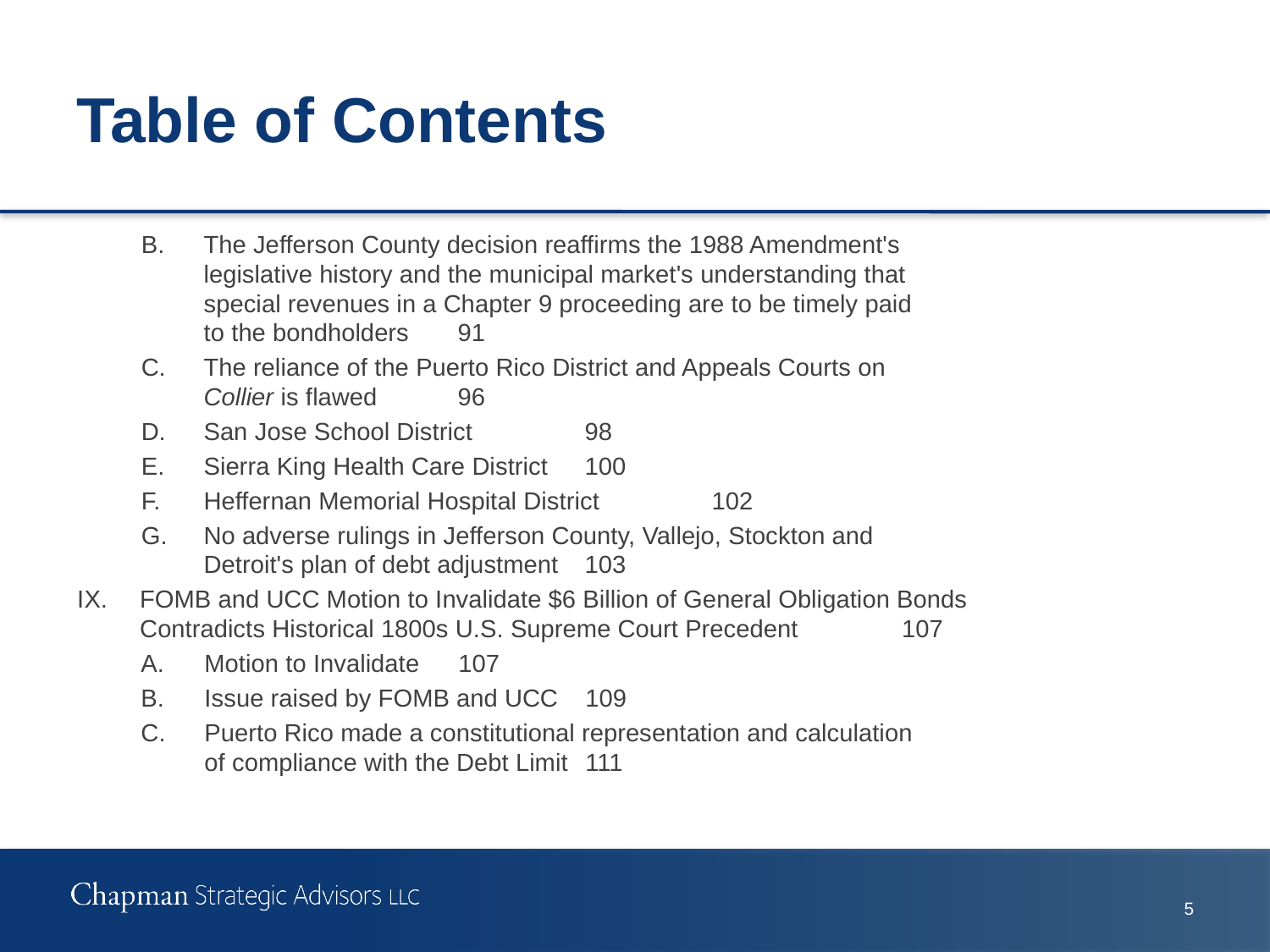

# Table of Contents
B.	The Jefferson County decision reaffirms the 1988 Amendment's
legislative history and the municipal market's understanding that
special revenues in a Chapter 9 proceeding are to be timely paid
to the bondholders	91
C.	The reliance of the Puerto Rico District and Appeals Courts on
Collier is flawed	96
D.	San Jose School District	98
E.	Sierra King Health Care District	100
F.	Heffernan Memorial Hospital District	102
G.	No adverse rulings in Jefferson County, Vallejo, Stockton and
Detroit's plan of debt adjustment	103
IX.	FOMB and UCC Motion to Invalidate $6 Billion of General Obligation Bonds
Contradicts Historical 1800s U.S. Supreme Court Precedent	107
A.	Motion to Invalidate	107
B.	Issue raised by FOMB and UCC	109
C.	Puerto Rico made a constitutional representation and calculation
of compliance with the Debt Limit	111
5